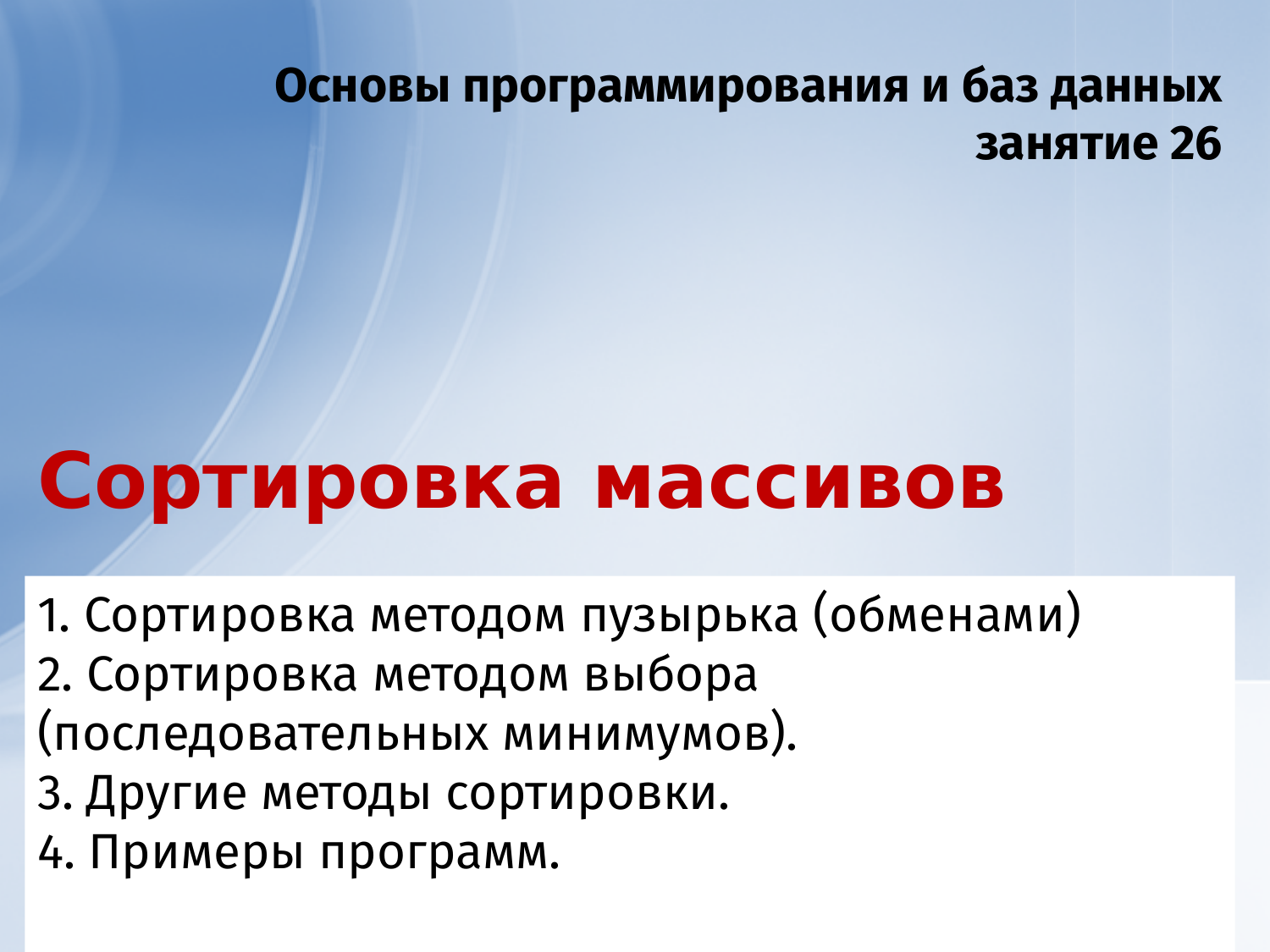

Основы программирования и баз данных
занятие 26
# Сортировка массивов
1. Сортировка методом пузырька (обменами)
2. Сортировка методом выбора (последовательных минимумов).
3. Другие методы сортировки.
4. Примеры программ.